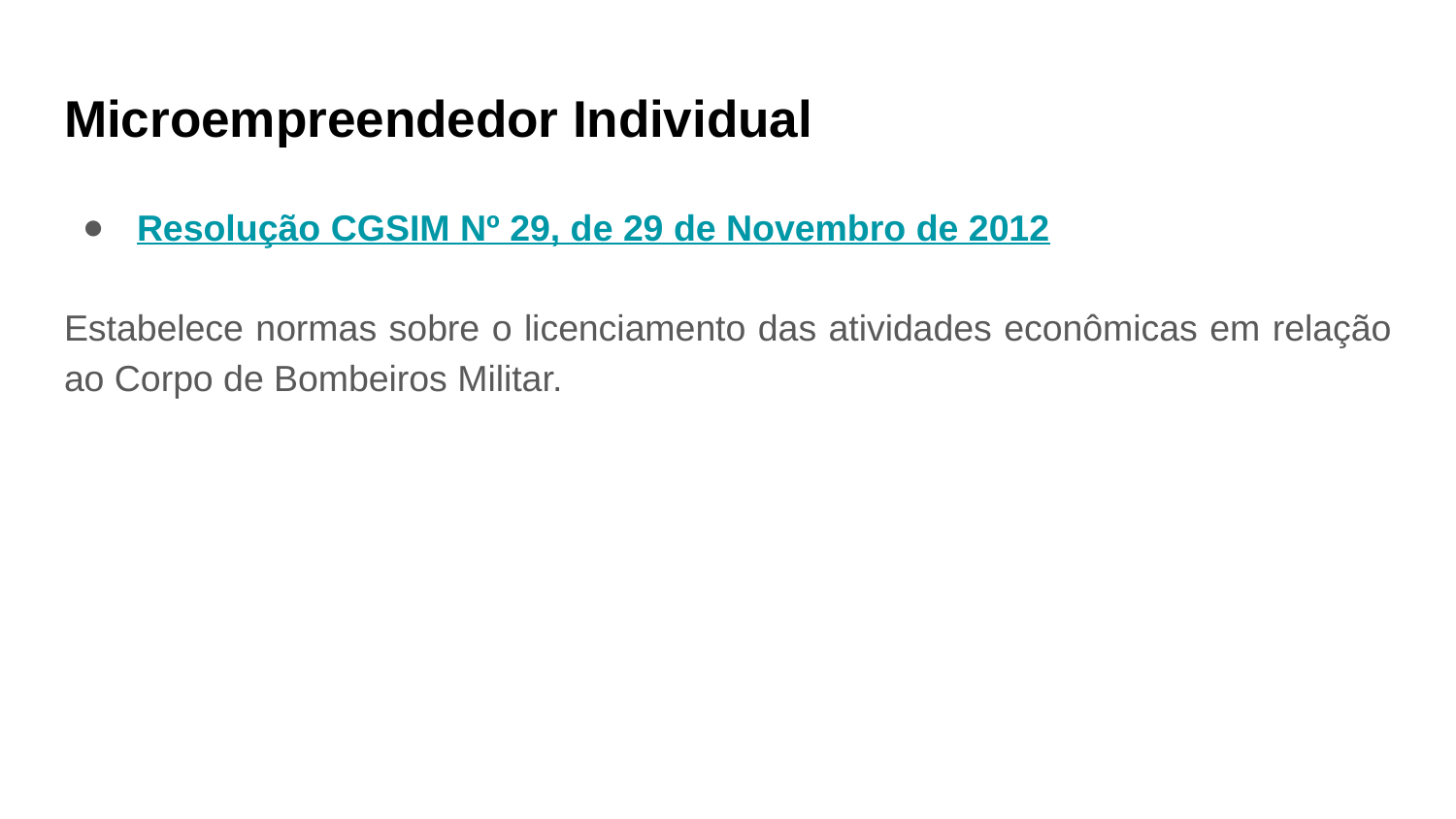

# Microempreendedor Individual
Resolução CGSIM Nº 29, de 29 de Novembro de 2012
Estabelece normas sobre o licenciamento das atividades econômicas em relação ao Corpo de Bombeiros Militar.